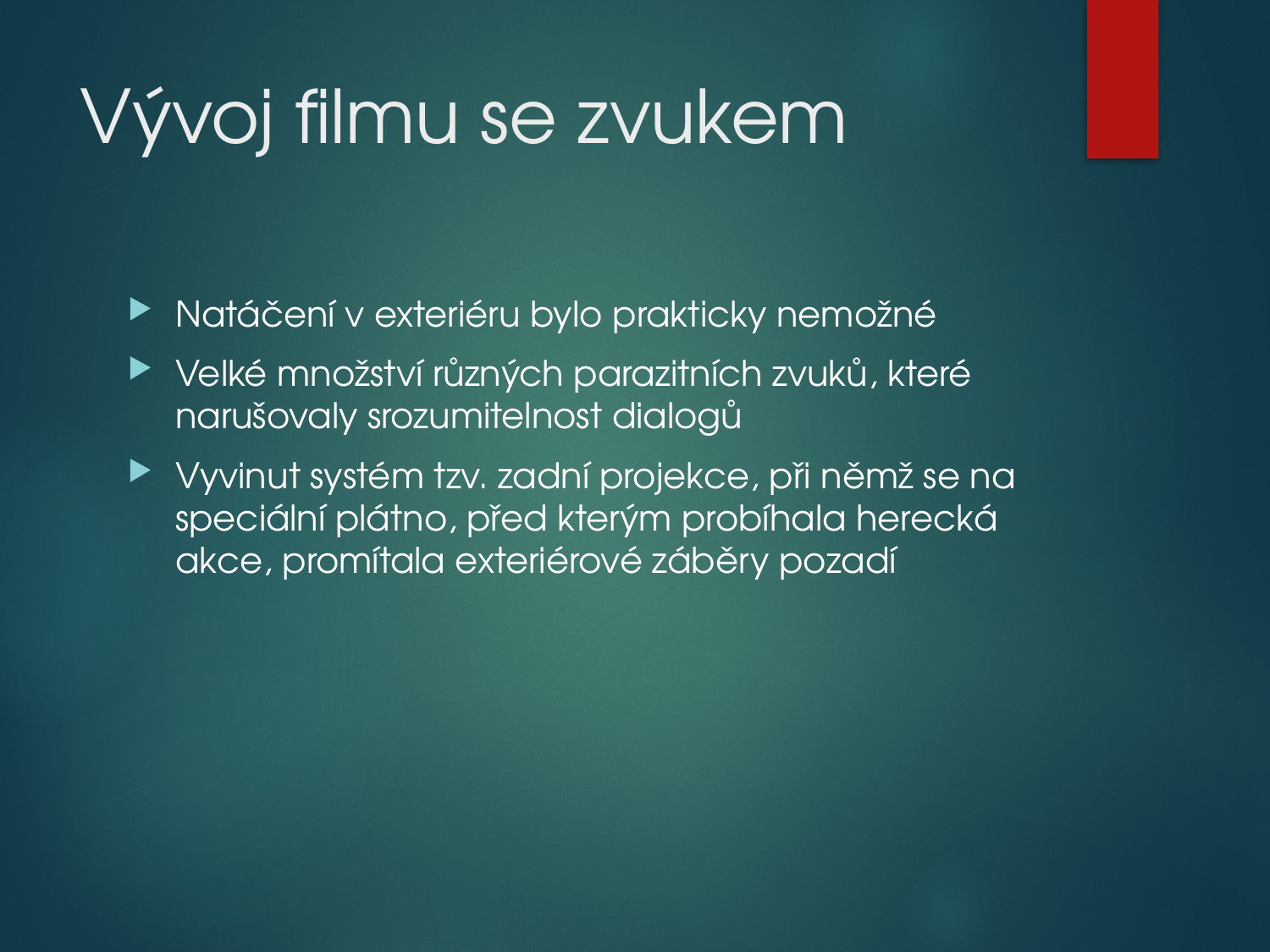

# Vývoj filmu se zvukem
Natáčení v exteriéru bylo prakticky nemožné
Velké množství různých parazitních zvuků, které narušovaly srozumitelnost dialogů
Vyvinut systém tzv. zadní projekce, při němž se na speciální plátno, před kterým probíhala herecká akce, promítala exteriérové záběry pozadí